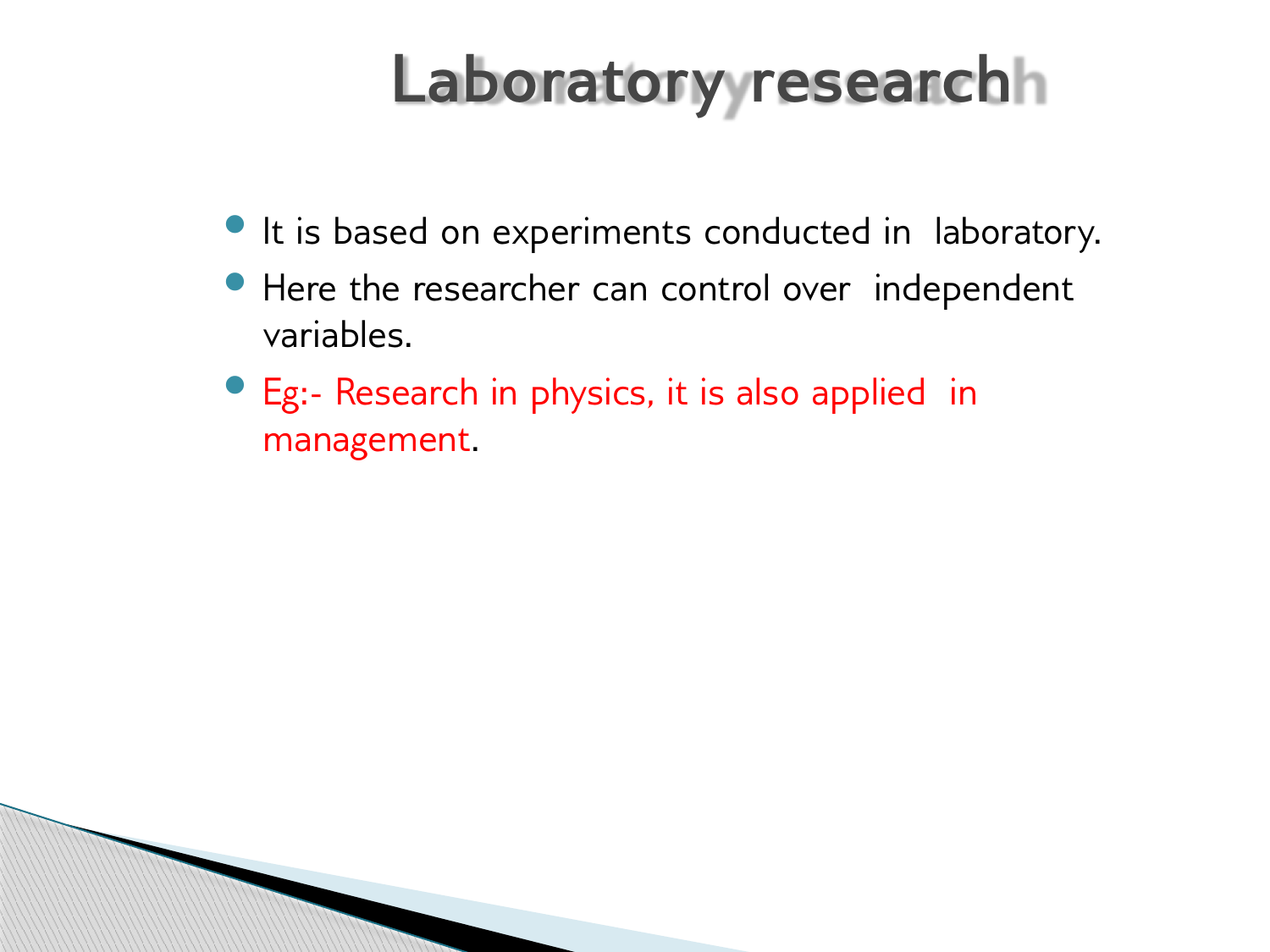

# Laboratory research
It is based on experiments conducted in  laboratory.
Here the researcher can control over  independent variables.
Eg:- Research in physics, it is also applied  in management.